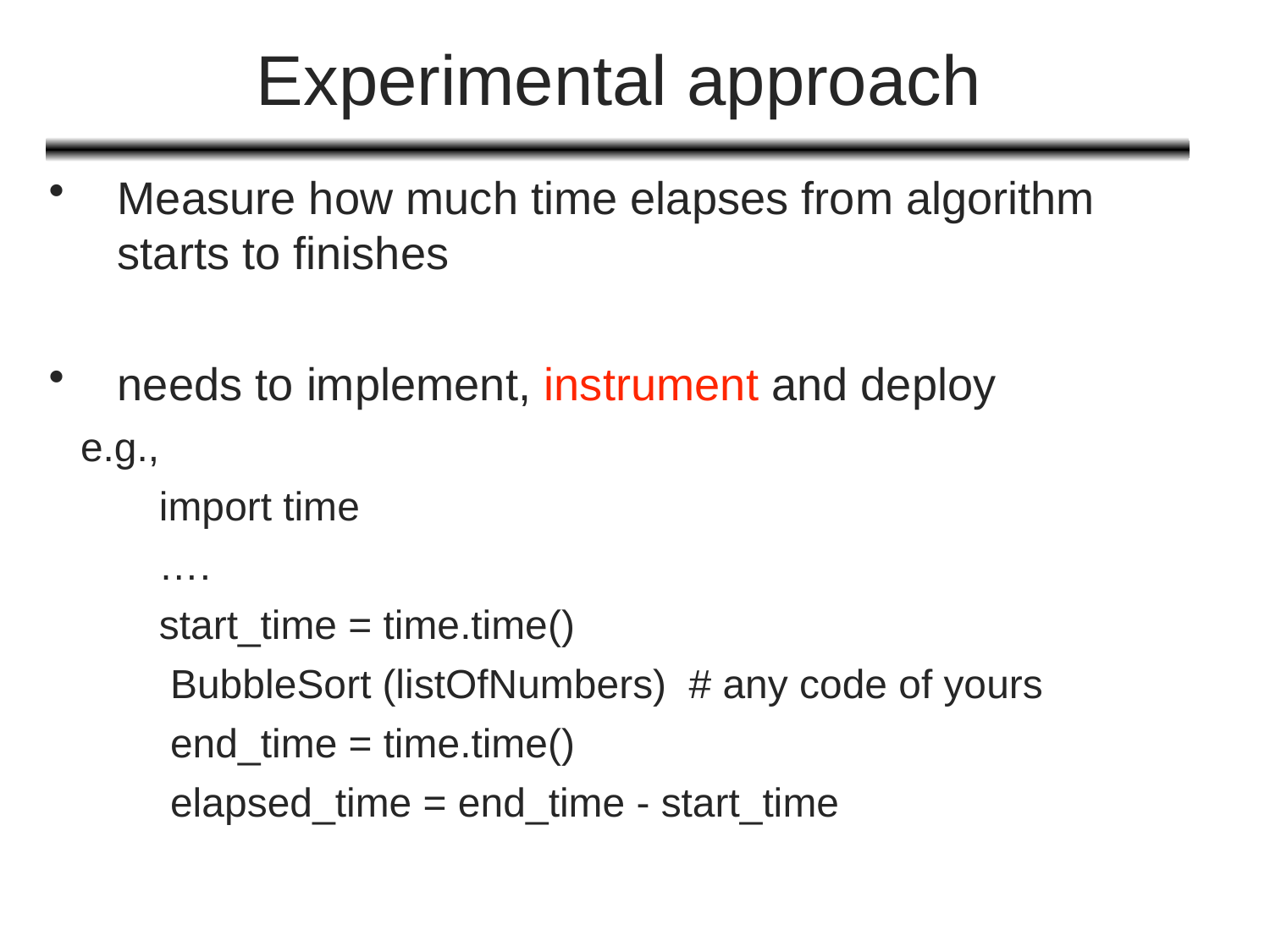

# Experimental approach
Measure how much time elapses from algorithm starts to finishes

needs to implement, instrument and deploy
e.g.,
       import time
       ….
       start_time = time.time()
        BubbleSort (listOfNumbers)  # any code of yours
        end_time = time.time()
        elapsed_time = end_time - start_time
17